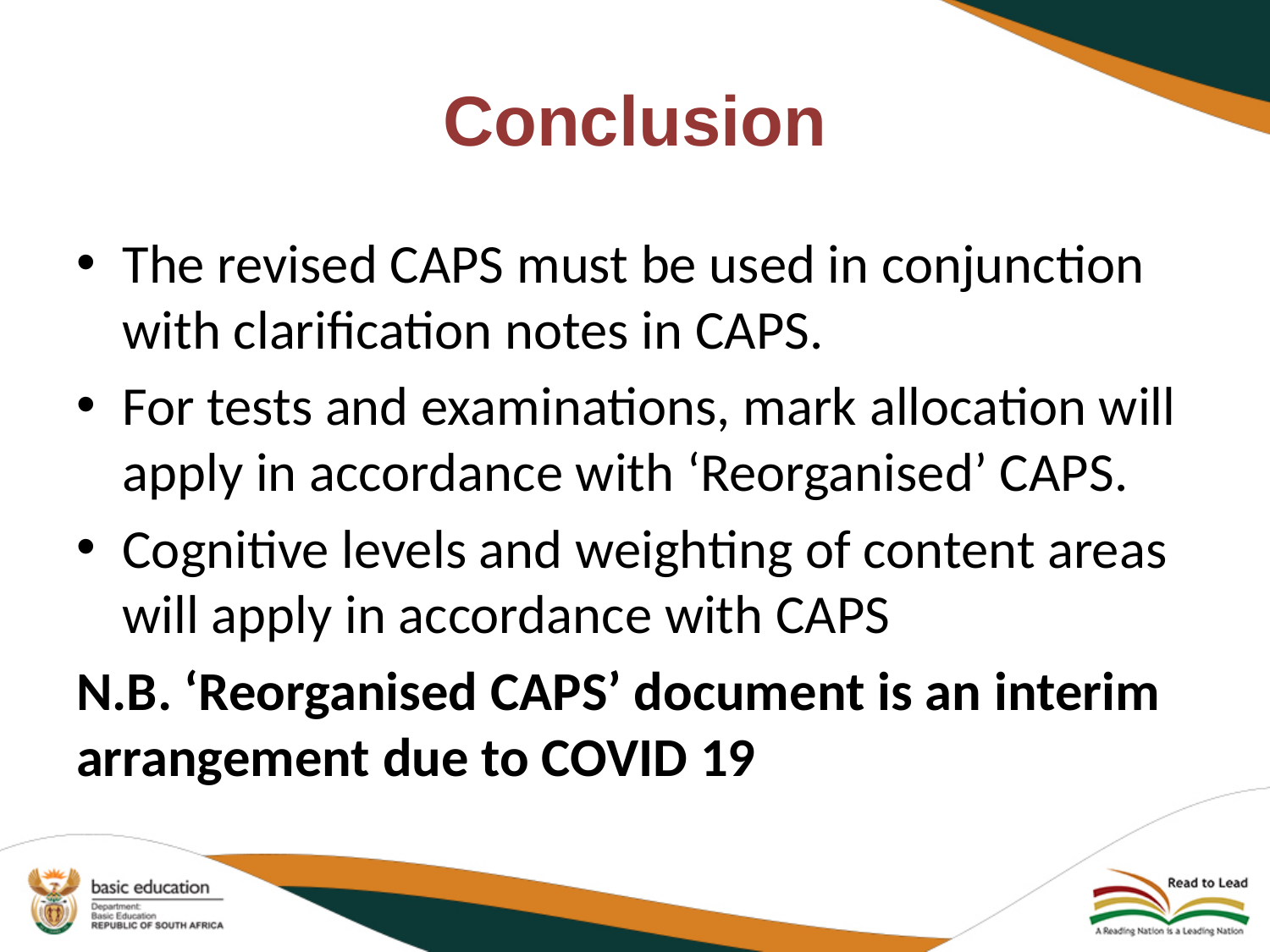

# Conclusion
The revised CAPS must be used in conjunction with clarification notes in CAPS.
For tests and examinations, mark allocation will apply in accordance with ‘Reorganised’ CAPS.
Cognitive levels and weighting of content areas will apply in accordance with CAPS
N.B. ‘Reorganised CAPS’ document is an interim arrangement due to COVID 19